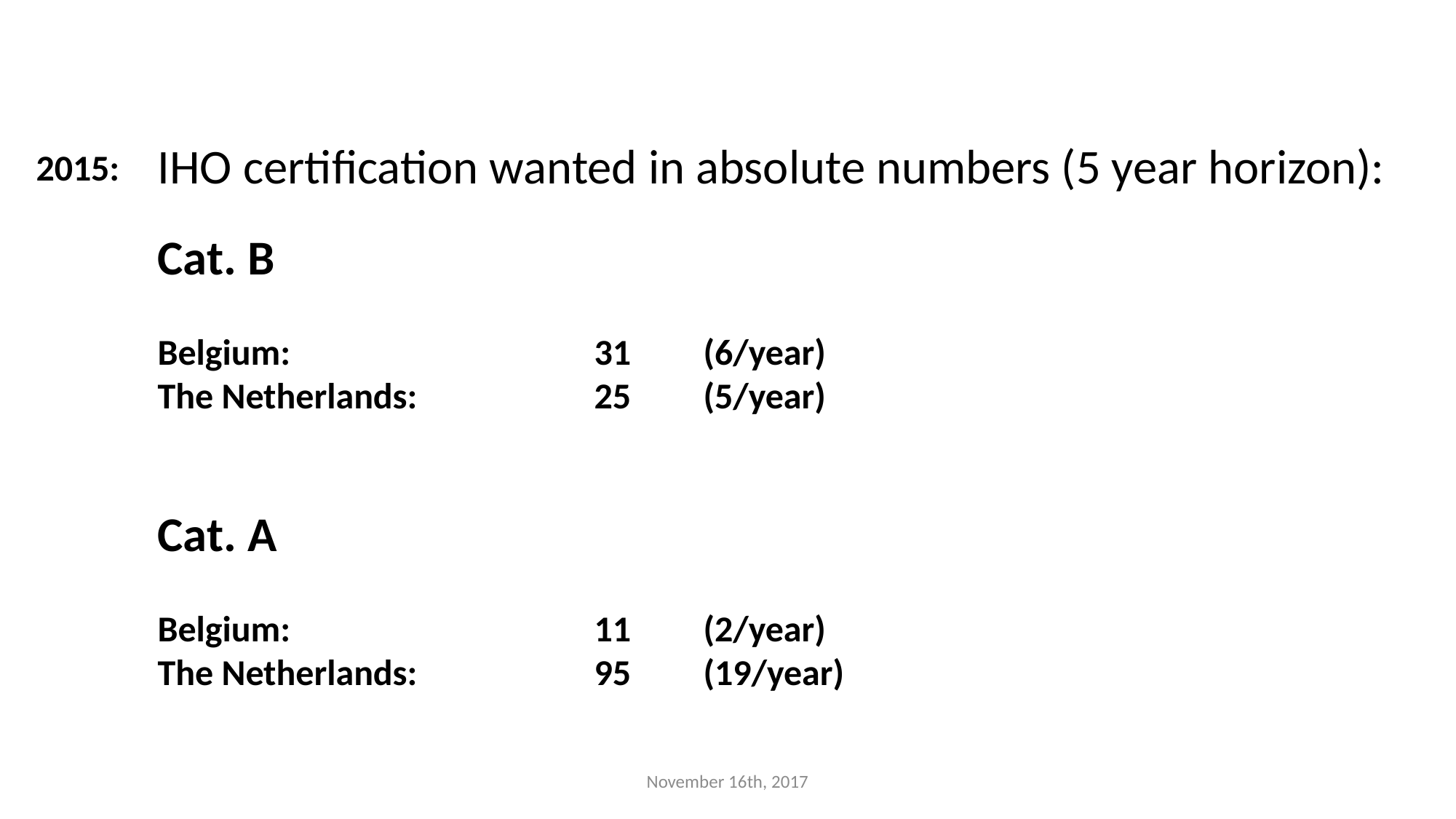

IHO certification wanted in absolute numbers (5 year horizon):

Cat. B

Belgium:			31	(6/year)
The Netherlands:		25	(5/year)

Cat. A

Belgium:			11	(2/year)
The Netherlands:		95	(19/year)

2015:
November 16th, 2017